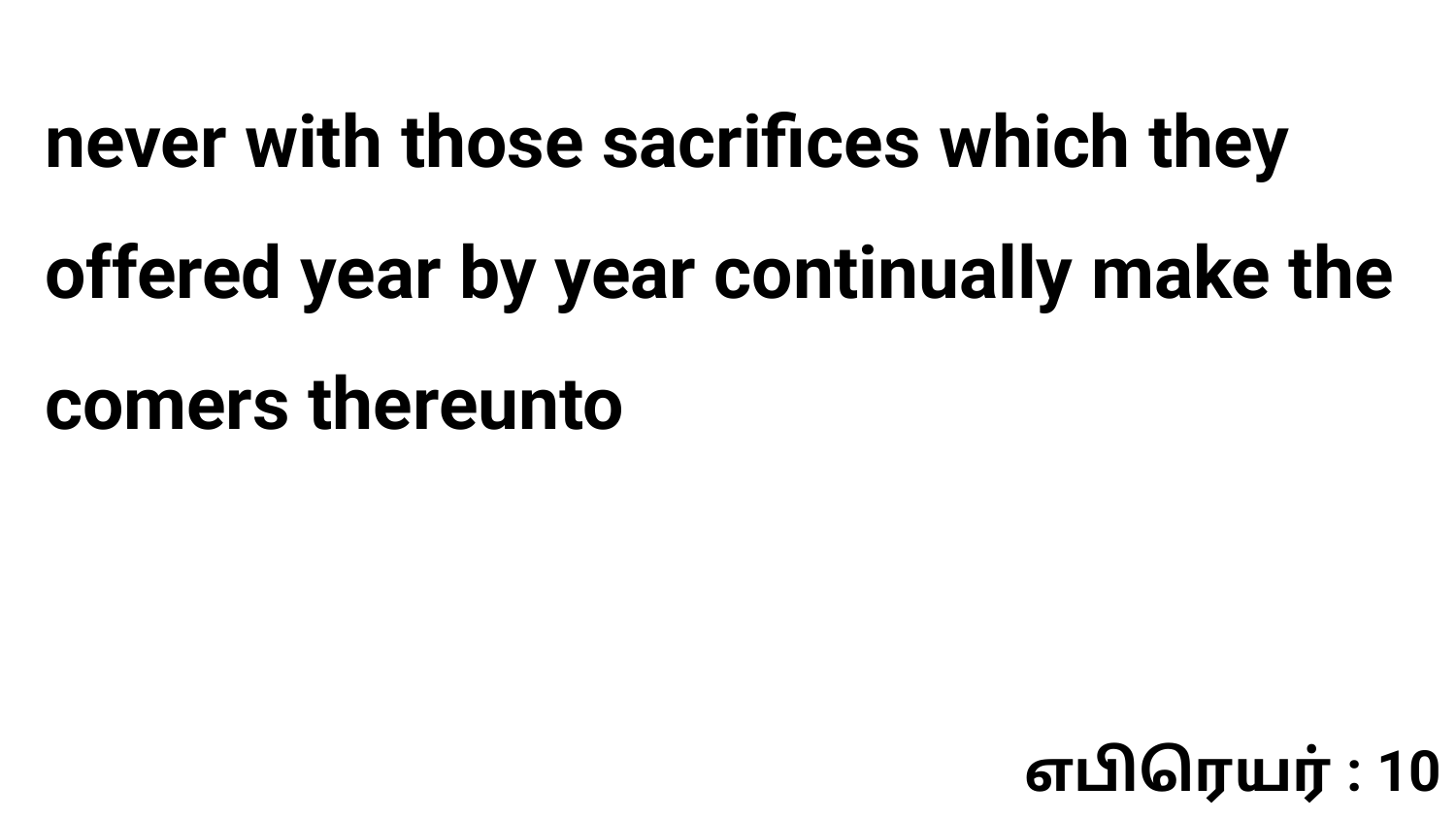

never with those sacrifices which they offered year by year continually make the comers thereunto
எபிரெயர் : 10